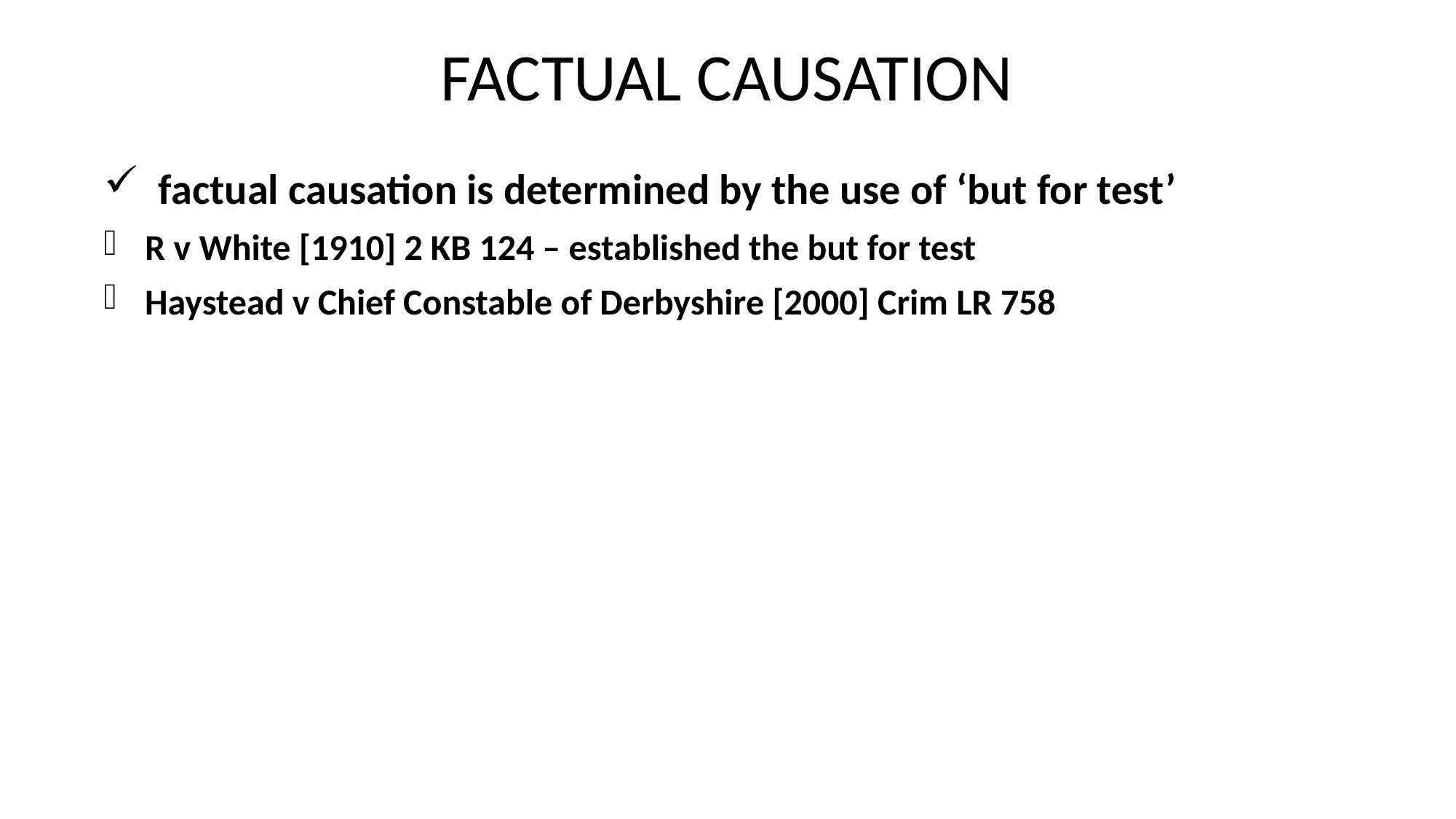

# FACTUAL CAUSATION
factual causation is determined by the use of ‘but for test’
R v White [1910] 2 KB 124 – established the but for test
Haystead v Chief Constable of Derbyshire [2000] Crim LR 758